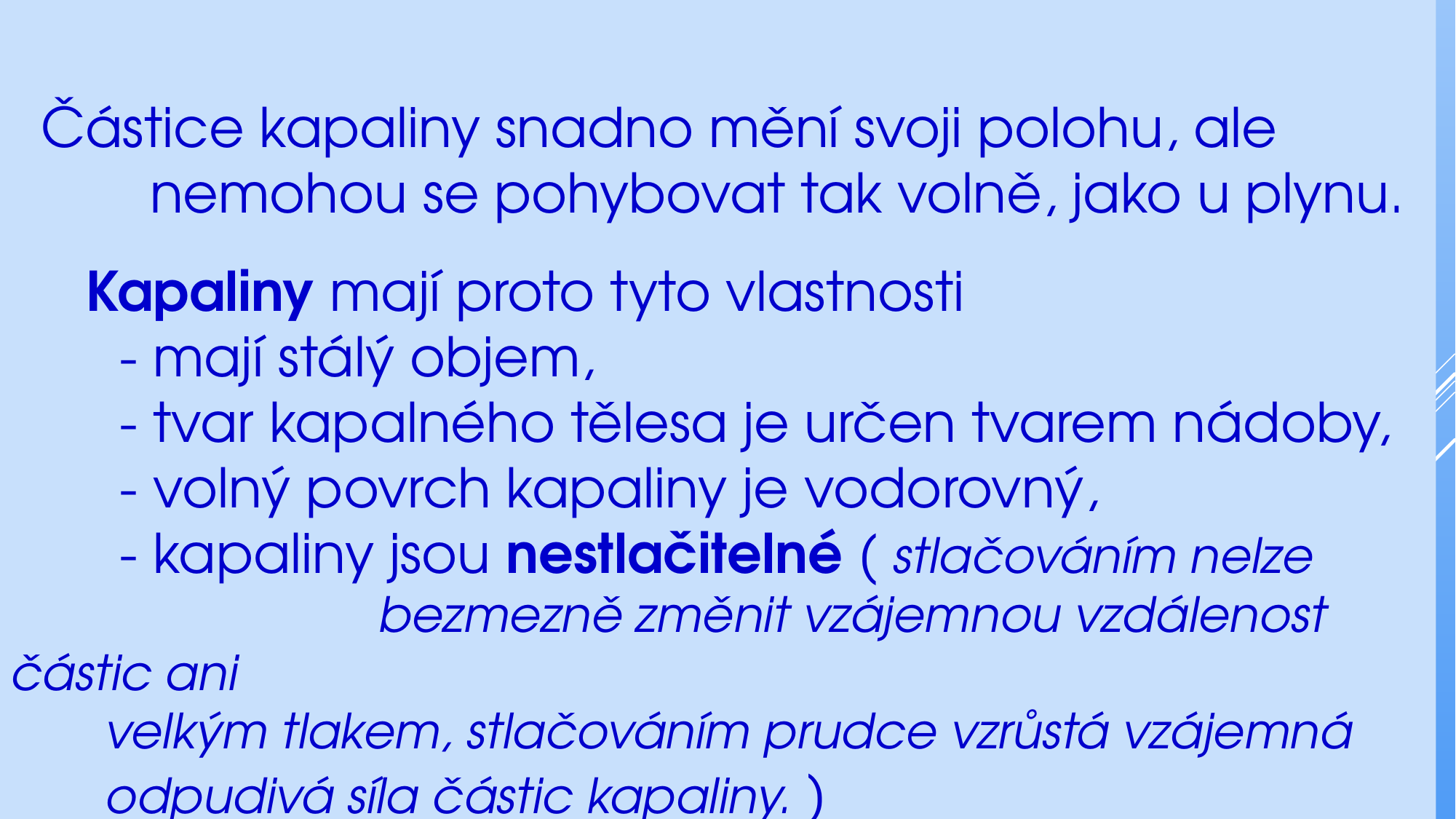

Částice kapaliny snadno mění svoji polohu, ale 	 	  nemohou se pohybovat tak volně, jako u plynu.

     Kapaliny mají proto tyto vlastnosti
	- mají stálý objem,
	- tvar kapalného tělesa je určen tvarem nádoby,
	- volný povrch kapaliny je vodorovný,
	- kapaliny jsou nestlačitelné ( stlačováním nelze 	 	  	   bezmezně změnit vzájemnou vzdálenost částic ani
       velkým tlakem, stlačováním prudce vzrůstá vzájemná
       odpudivá síla částic kapaliny. )